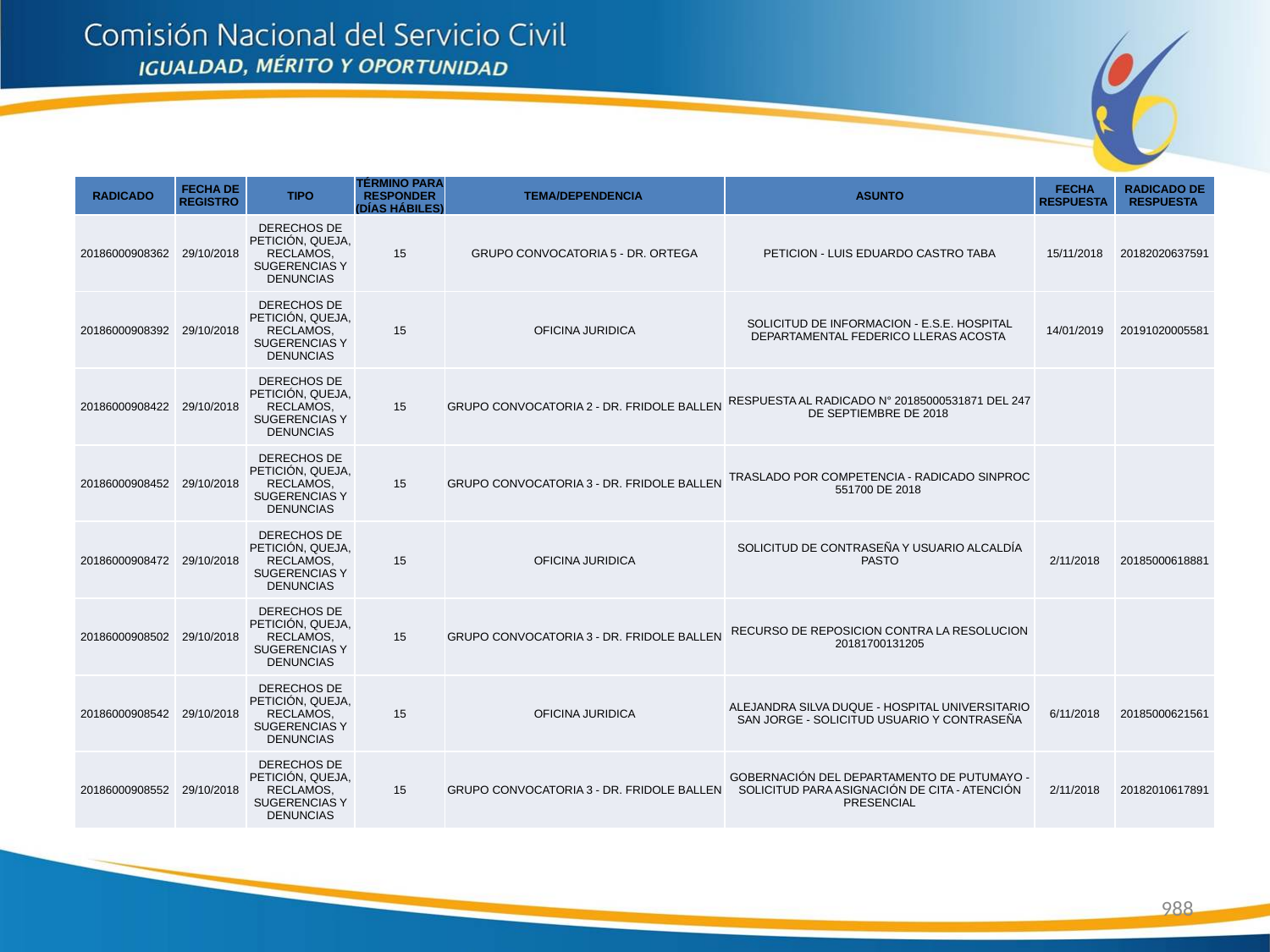

| RADICADO | FECHA DE REGISTRO | TIPO | TÉRMINO PARA RESPONDER (DÍAS HÁBILES) | TEMA/DEPENDENCIA | ASUNTO | FECHA RESPUESTA | RADICADO DE RESPUESTA |
| --- | --- | --- | --- | --- | --- | --- | --- |
| 20186000908362 | 29/10/2018 | DERECHOS DE PETICIÓN, QUEJA, RECLAMOS, SUGERENCIAS Y DENUNCIAS | 15 | GRUPO CONVOCATORIA 5 - DR. ORTEGA | PETICION - LUIS EDUARDO CASTRO TABA | 15/11/2018 | 20182020637591 |
| 20186000908392 | 29/10/2018 | DERECHOS DE PETICIÓN, QUEJA, RECLAMOS, SUGERENCIAS Y DENUNCIAS | 15 | OFICINA JURIDICA | SOLICITUD DE INFORMACION - E.S.E. HOSPITAL DEPARTAMENTAL FEDERICO LLERAS ACOSTA | 14/01/2019 | 20191020005581 |
| 20186000908422 | 29/10/2018 | DERECHOS DE PETICIÓN, QUEJA, RECLAMOS, SUGERENCIAS Y DENUNCIAS | 15 | GRUPO CONVOCATORIA 2 - DR. FRIDOLE BALLEN | RESPUESTA AL RADICADO N° 20185000531871 DEL 247 DE SEPTIEMBRE DE 2018 |  |  |
| 20186000908452 | 29/10/2018 | DERECHOS DE PETICIÓN, QUEJA, RECLAMOS, SUGERENCIAS Y DENUNCIAS | 15 | GRUPO CONVOCATORIA 3 - DR. FRIDOLE BALLEN | TRASLADO POR COMPETENCIA - RADICADO SINPROC 551700 DE 2018 |  |  |
| 20186000908472 | 29/10/2018 | DERECHOS DE PETICIÓN, QUEJA, RECLAMOS, SUGERENCIAS Y DENUNCIAS | 15 | OFICINA JURIDICA | SOLICITUD DE CONTRASEÑA Y USUARIO ALCALDÍA PASTO | 2/11/2018 | 20185000618881 |
| 20186000908502 | 29/10/2018 | DERECHOS DE PETICIÓN, QUEJA, RECLAMOS, SUGERENCIAS Y DENUNCIAS | 15 | GRUPO CONVOCATORIA 3 - DR. FRIDOLE BALLEN | RECURSO DE REPOSICION CONTRA LA RESOLUCION 20181700131205 |  |  |
| 20186000908542 | 29/10/2018 | DERECHOS DE PETICIÓN, QUEJA, RECLAMOS, SUGERENCIAS Y DENUNCIAS | 15 | OFICINA JURIDICA | ALEJANDRA SILVA DUQUE - HOSPITAL UNIVERSITARIO SAN JORGE - SOLICITUD USUARIO Y CONTRASEÑA | 6/11/2018 | 20185000621561 |
| 20186000908552 | 29/10/2018 | DERECHOS DE PETICIÓN, QUEJA, RECLAMOS, SUGERENCIAS Y DENUNCIAS | 15 | GRUPO CONVOCATORIA 3 - DR. FRIDOLE BALLEN | GOBERNACIÓN DEL DEPARTAMENTO DE PUTUMAYO - SOLICITUD PARA ASIGNACIÓN DE CITA - ATENCIÓN PRESENCIAL | 2/11/2018 | 20182010617891 |
988